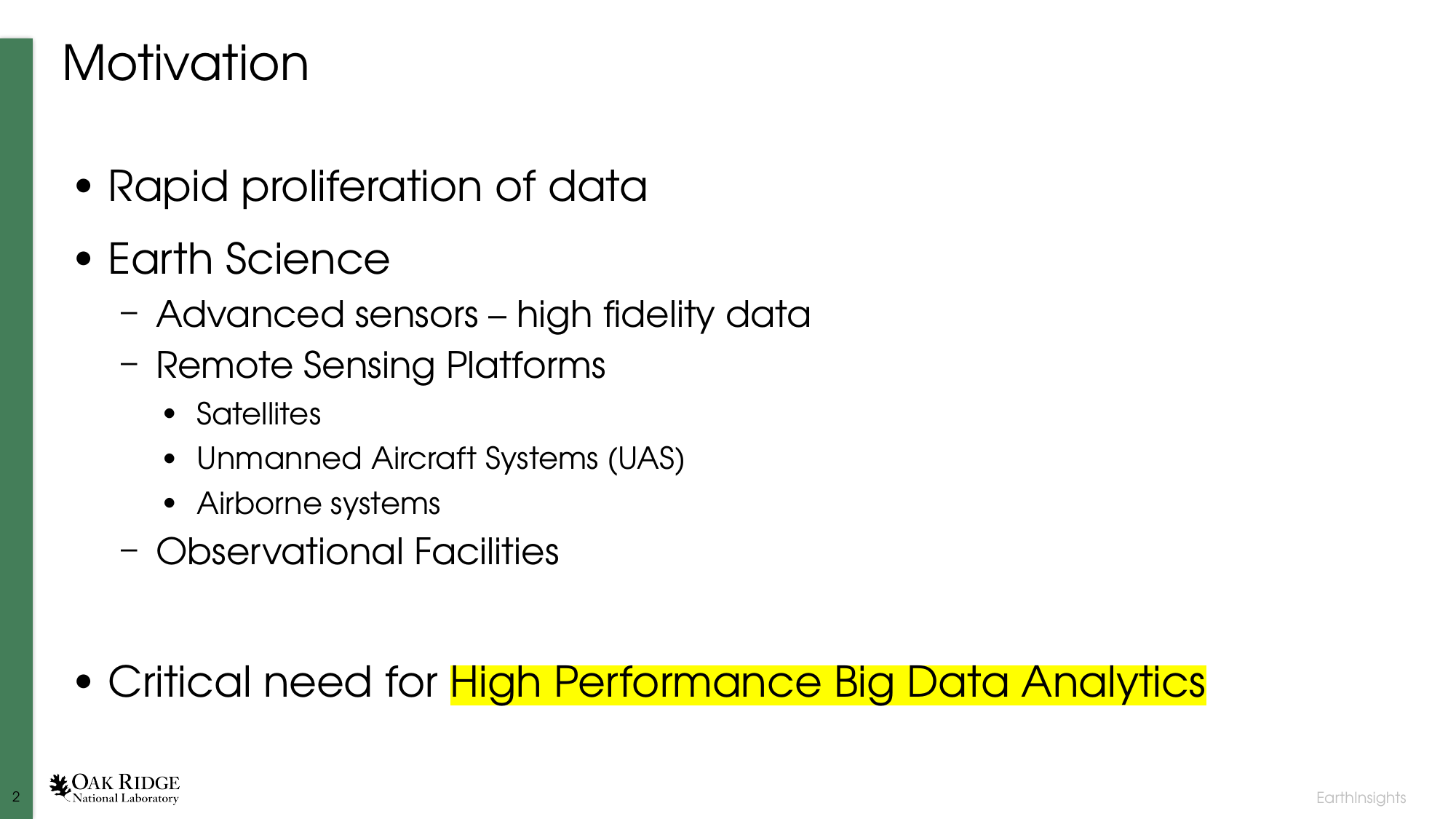

# Motivation
Rapid proliferation of data
Earth Science
Advanced sensors – high fidelity data
Remote Sensing Platforms
Satellites
Unmanned Aircraft Systems (UAS)
Airborne systems
Observational Facilities

Critical need for High Performance Big Data Analytics